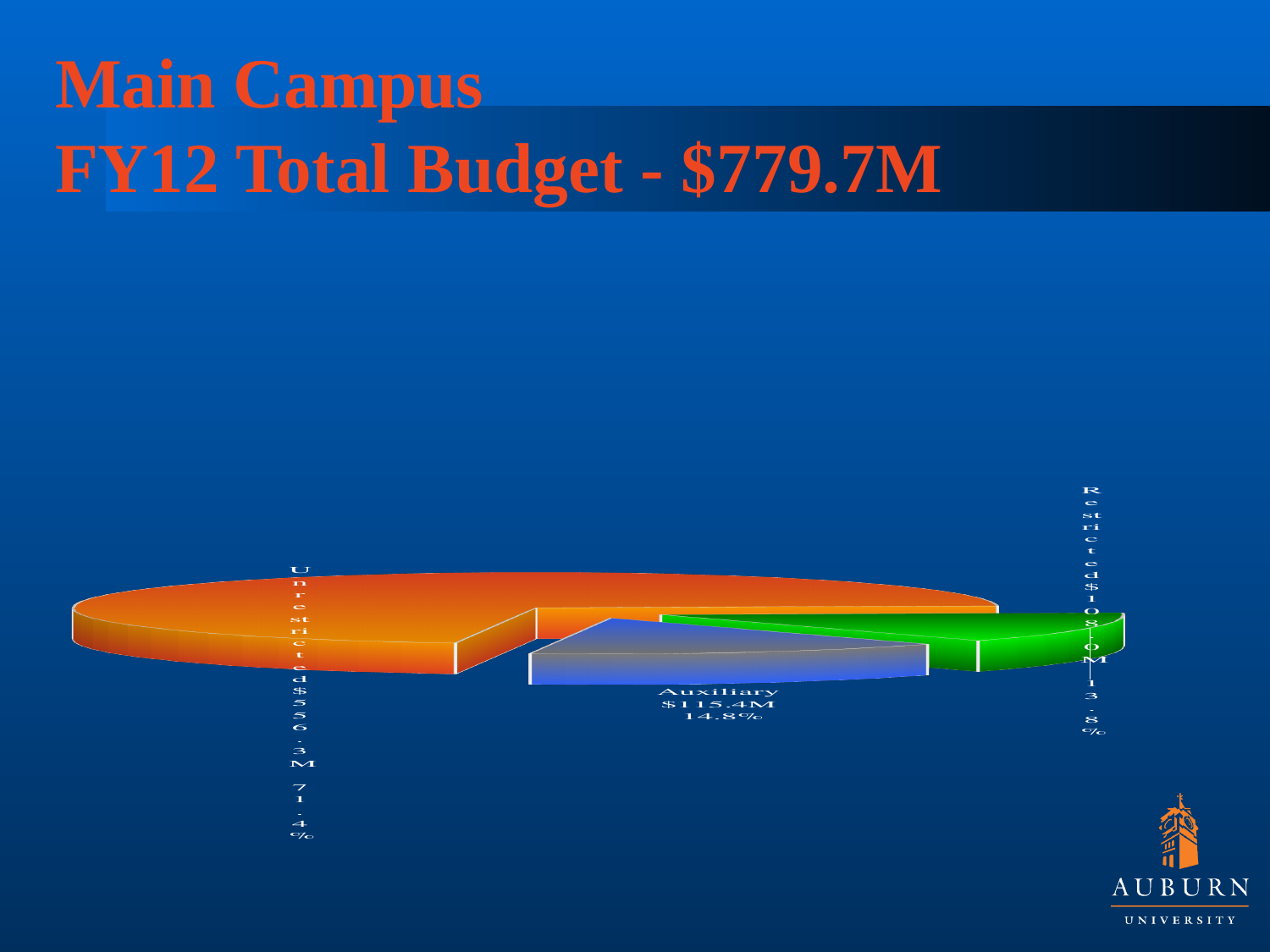

# Main Campus FY12 Total Budget - $779.7M

[unsupported chart]